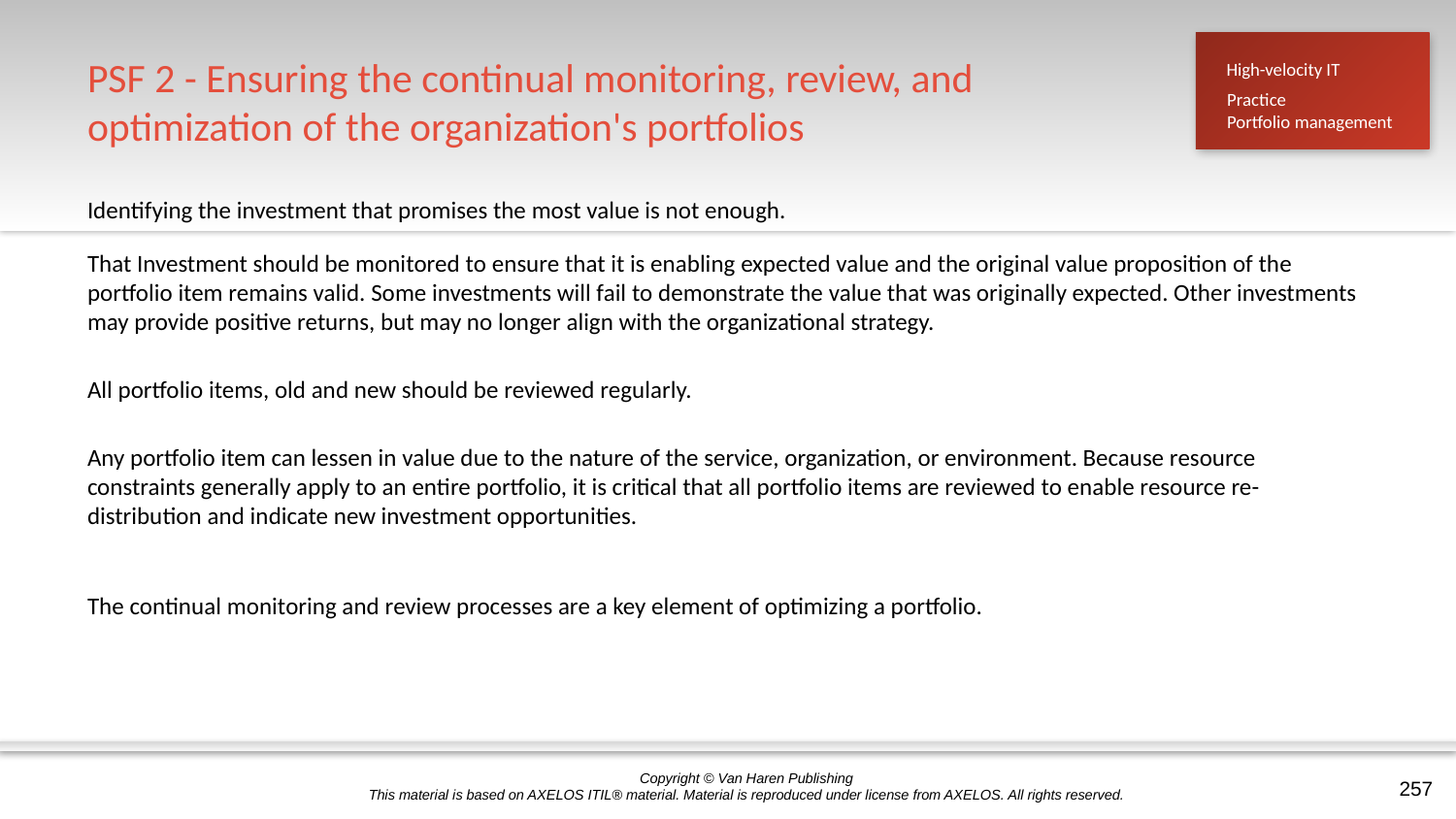

# PSF 2 - Ensuring the continual monitoring, review, and optimization of the organization's portfolios
High-velocity IT
Practice
Portfolio management
Identifying the investment that promises the most value is not enough.

That Investment should be monitored to ensure that it is enabling expected value and the original value proposition of the portfolio item remains valid. Some investments will fail to demonstrate the value that was originally expected. Other investments may provide positive returns, but may no longer align with the organizational strategy.

All portfolio items, old and new should be reviewed regularly.

Any portfolio item can lessen in value due to the nature of the service, organization, or environment. Because resource constraints generally apply to an entire portfolio, it is critical that all portfolio items are reviewed to enable resource re-distribution and indicate new investment opportunities.

The continual monitoring and review processes are a key element of optimizing a portfolio.